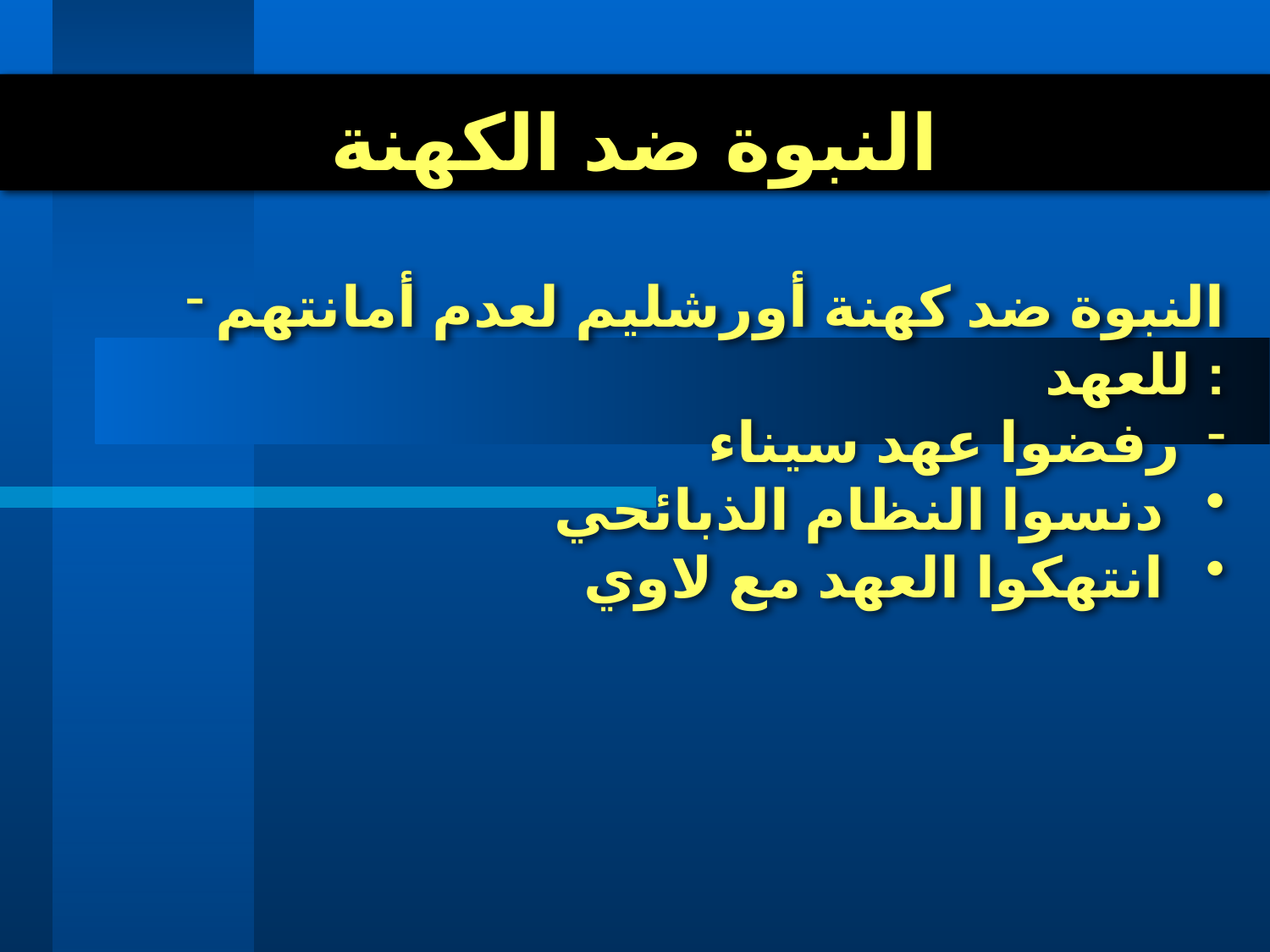

# النبوة ضد الكهنة
النبوة ضد كهنة أورشليم لعدم أمانتهم للعهد :
 رفضوا عهد سيناء
  دنسوا النظام الذبائحي
  انتهكوا العهد مع لاوي